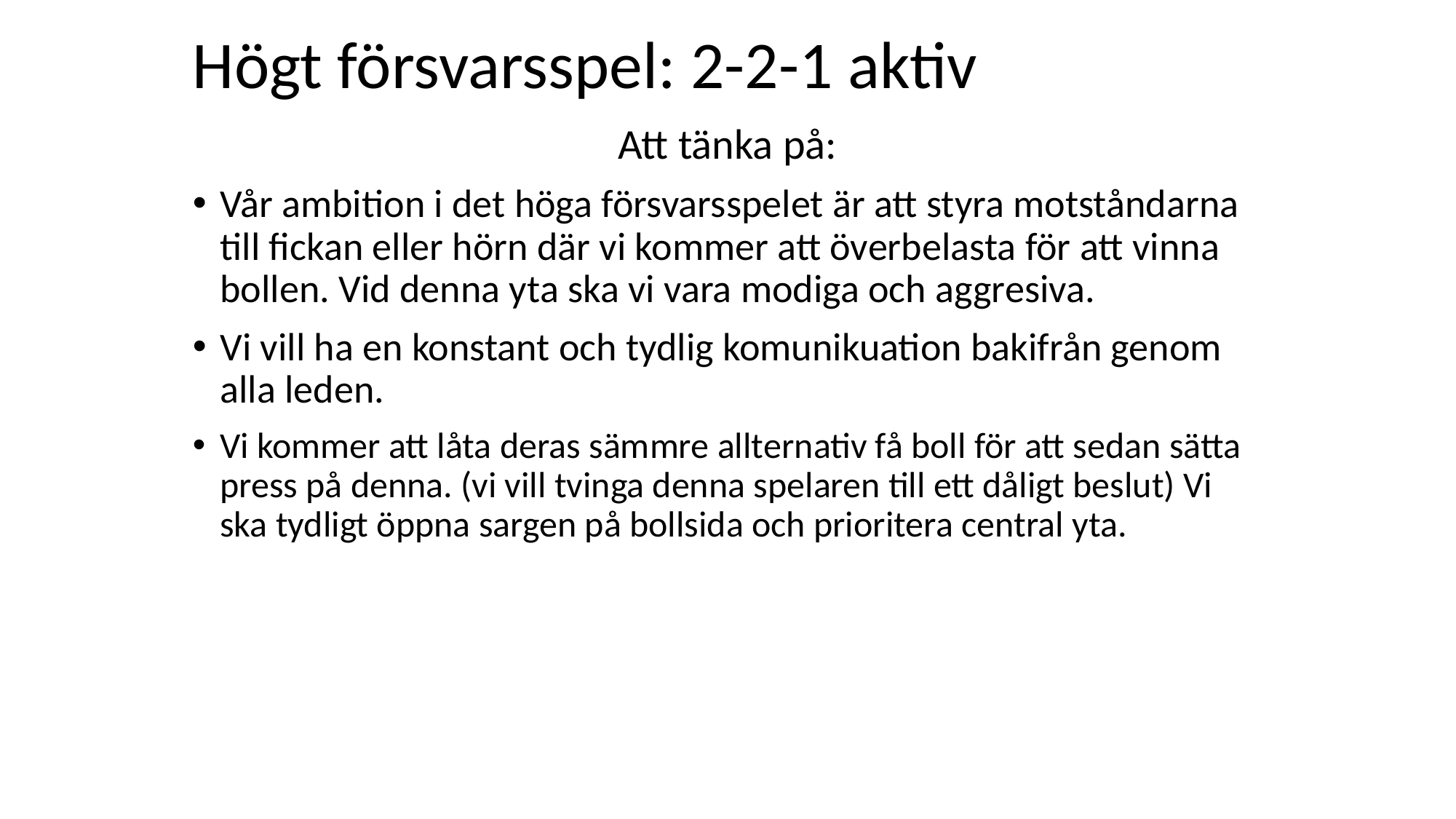

# Högt försvarsspel: 2-2-1 aktiv
Att tänka på:
Vår ambition i det höga försvarsspelet är att styra motståndarna till fickan eller hörn där vi kommer att överbelasta för att vinna bollen. Vid denna yta ska vi vara modiga och aggresiva.
Vi vill ha en konstant och tydlig komunikuation bakifrån genom alla leden.
Vi kommer att låta deras sämmre allternativ få boll för att sedan sätta press på denna. (vi vill tvinga denna spelaren till ett dåligt beslut) Vi ska tydligt öppna sargen på bollsida och prioritera central yta.